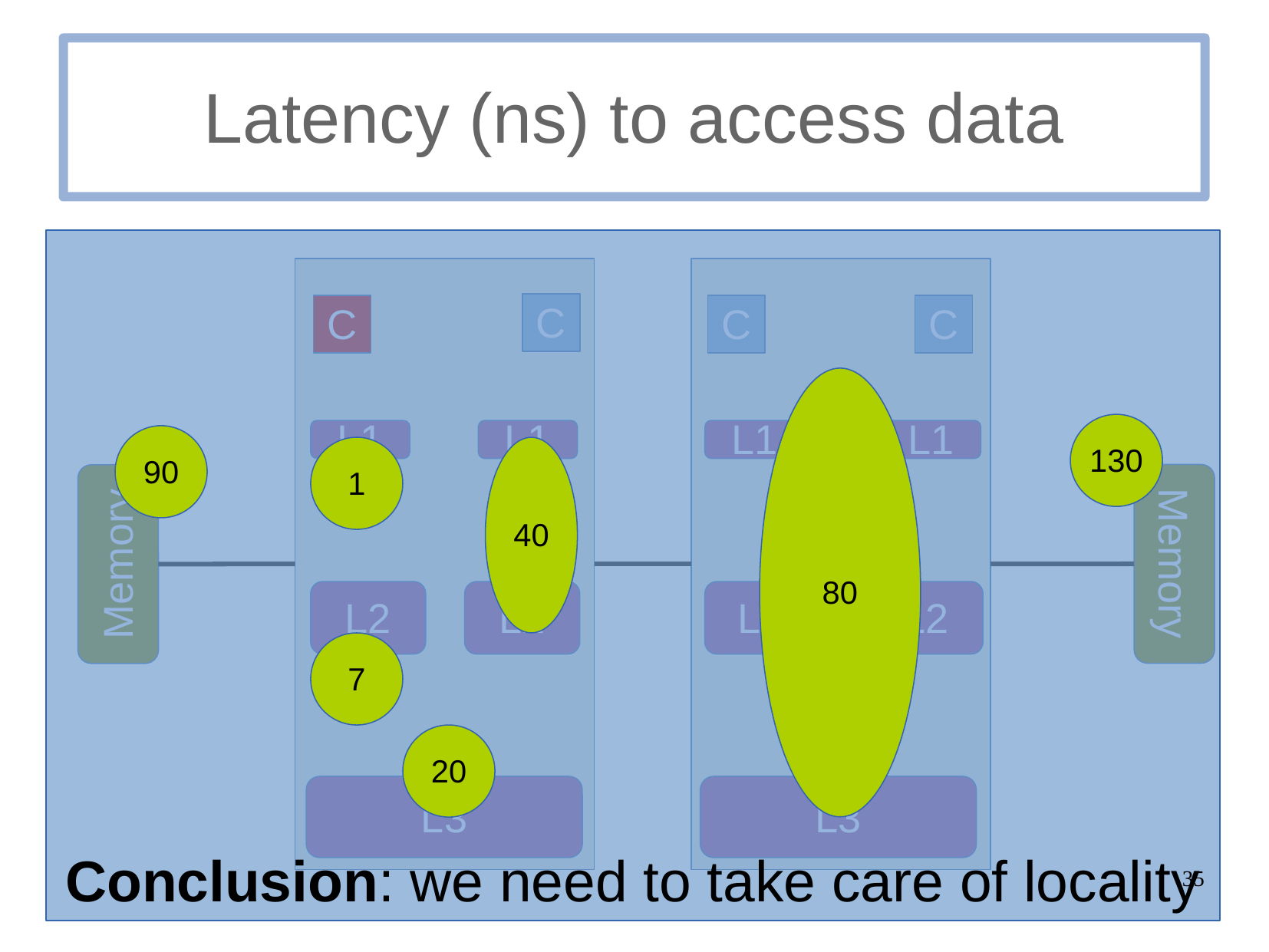

# Latency (ns) to access data
Conclusion: we need to take care of locality

C
C
C
C
80
130
L1
L1
L1
L1
90
1
40
Memory
Memory
L2
L2
L2
L2
7
20
L3
L3
35